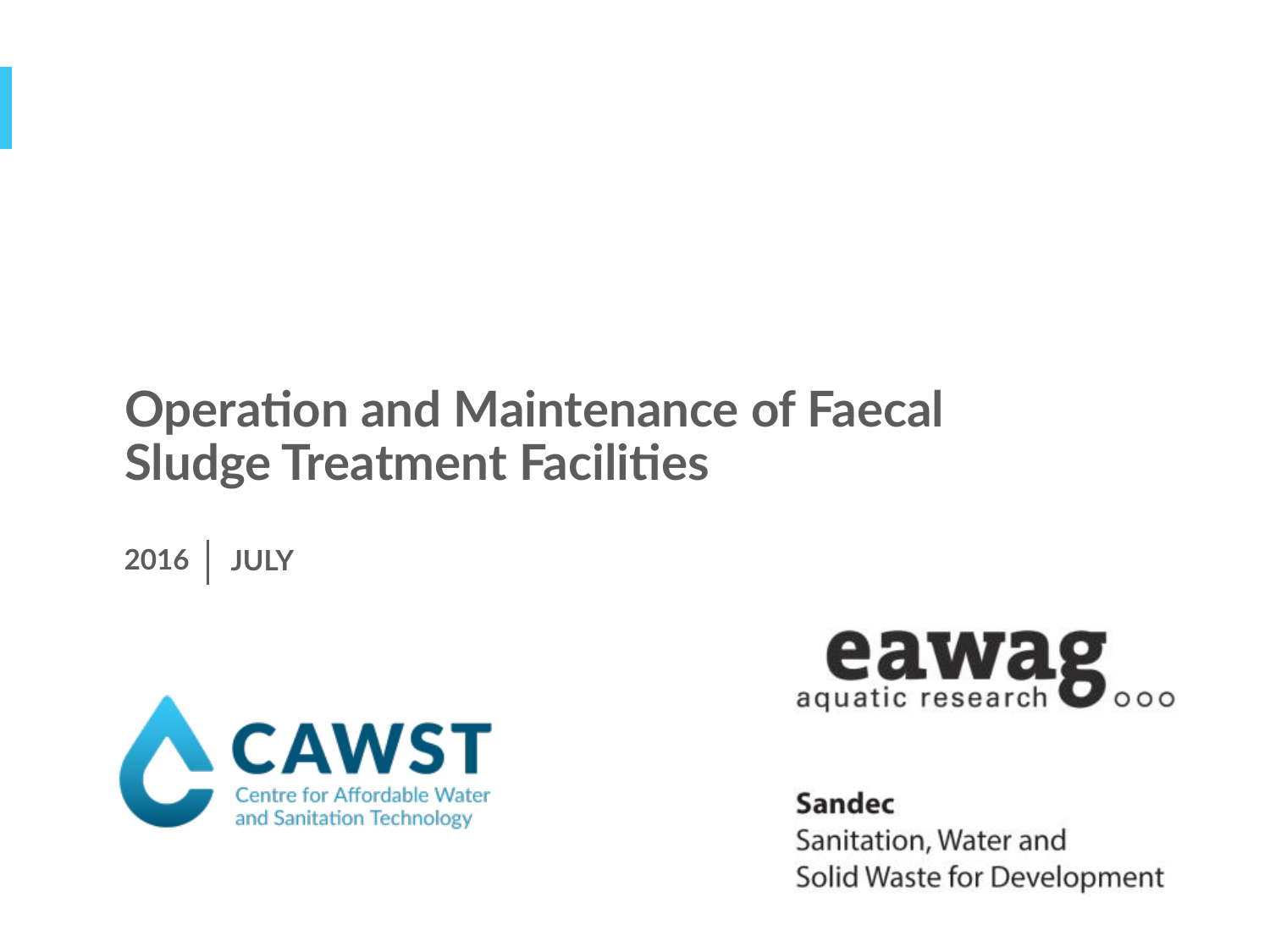

Operation and Maintenance of Faecal Sludge Treatment Facilities
2016
JULY